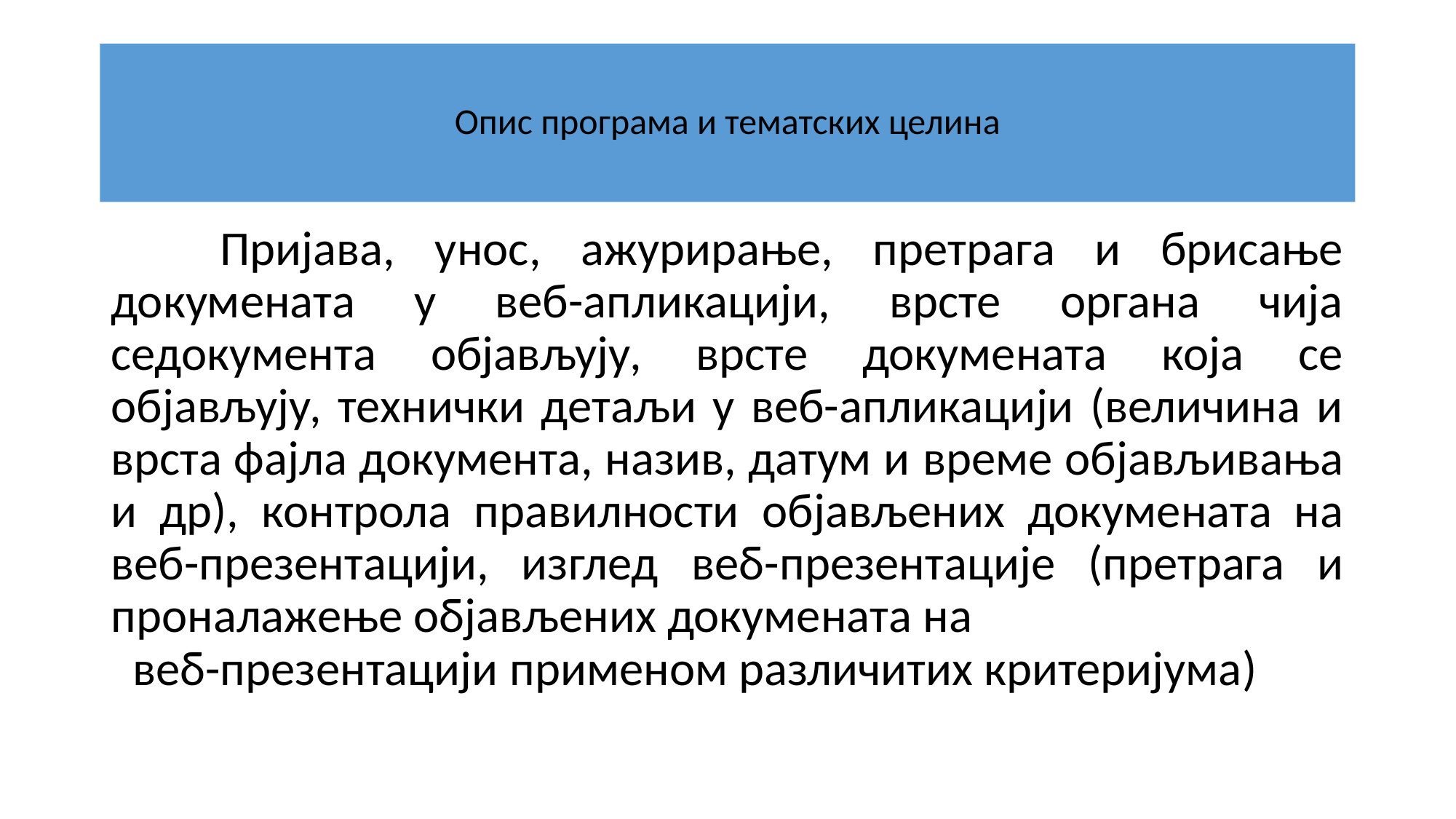

# Опис програма и тематских целина
	Пријава, унос, ажурирање, претрага и брисање докумената у веб-апликацији, врсте органа чија седокумента објављују, врсте докумената која се објављују, технички детаљи у веб-апликацији (величина и врста фајла документа, назив, датум и време објављивања и др), контрола правилности објављених докумената на веб-презентацији, изглед веб-презентације (претрага и проналажење објављених докумената на                                     веб-презентацији применом различитих критеријума)